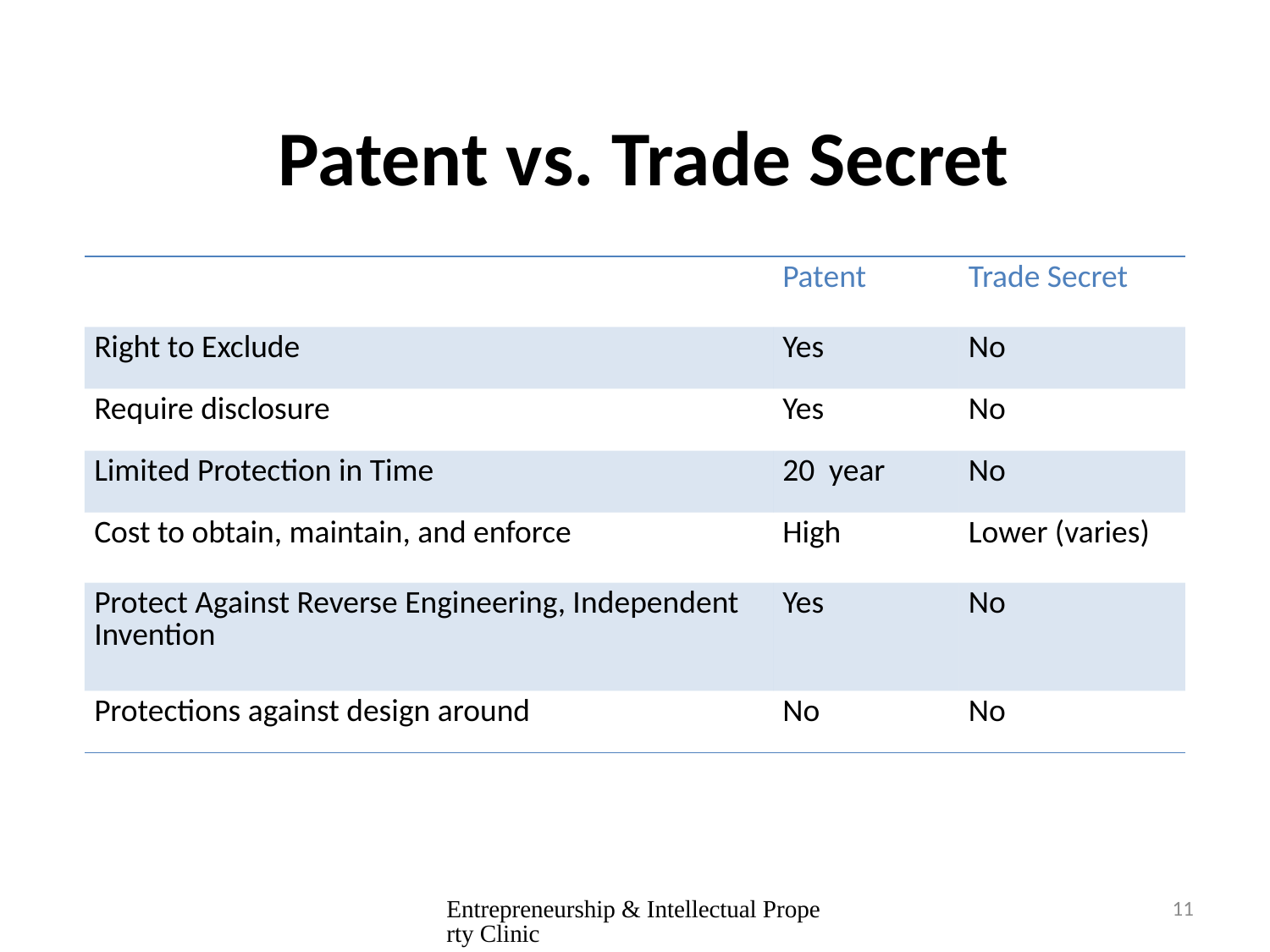

# Patent vs. Trade Secret
|  | Patent | Trade Secret |
| --- | --- | --- |
| Right to Exclude | Yes | No |
| Require disclosure | Yes | No |
| Limited Protection in Time | 20 year | No |
| Cost to obtain, maintain, and enforce | High | Lower (varies) |
| Protect Against Reverse Engineering, Independent Invention | Yes | No |
| Protections against design around | No | No |
Entrepreneurship & Intellectual Property Clinic
11